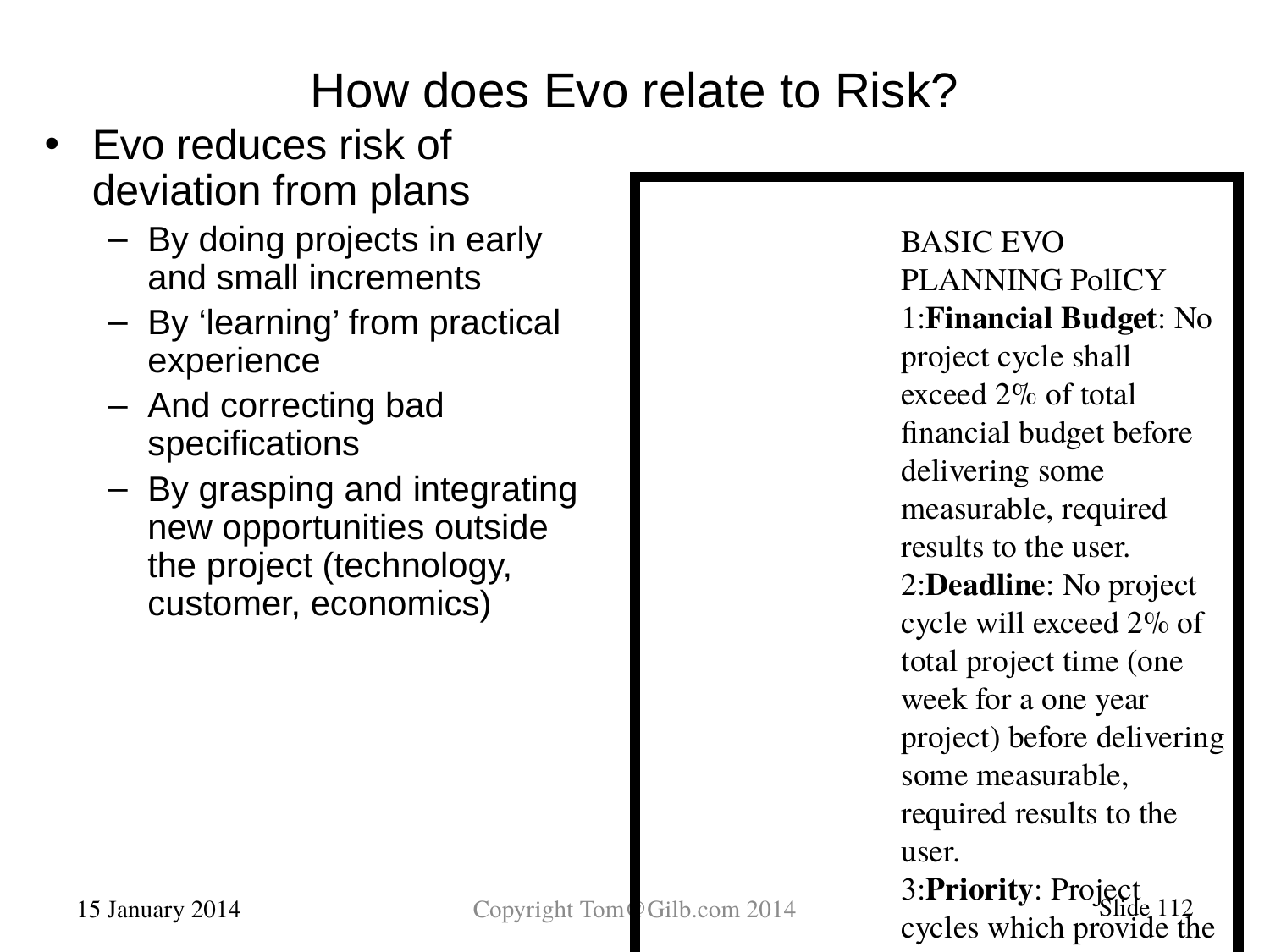

# How does Evo relate to Risk?
Evo reduces risk of deviation from plans
By doing projects in early and small increments
By ‘learning’ from practical experience
And correcting bad specifications
By grasping and integrating new opportunities outside the project (technology, customer, economics)

BASIC EVO PLANNING PolICY
1:Financial Budget: No project cycle shall exceed 2% of total financial budget before delivering some measurable, required results to the user.
2:Deadline: No project cycle will exceed 2% of total project time (one week for a one year project) before delivering some measurable, required results to the user.
3:Priority: Project cycles which provide the best ratio of required results to utilized resources (highest benefit-to-cost ratios), must be delivered first to the stakeholders.

15 January 2014
Copyright Tom@Gilb.com 2014
Slide 112